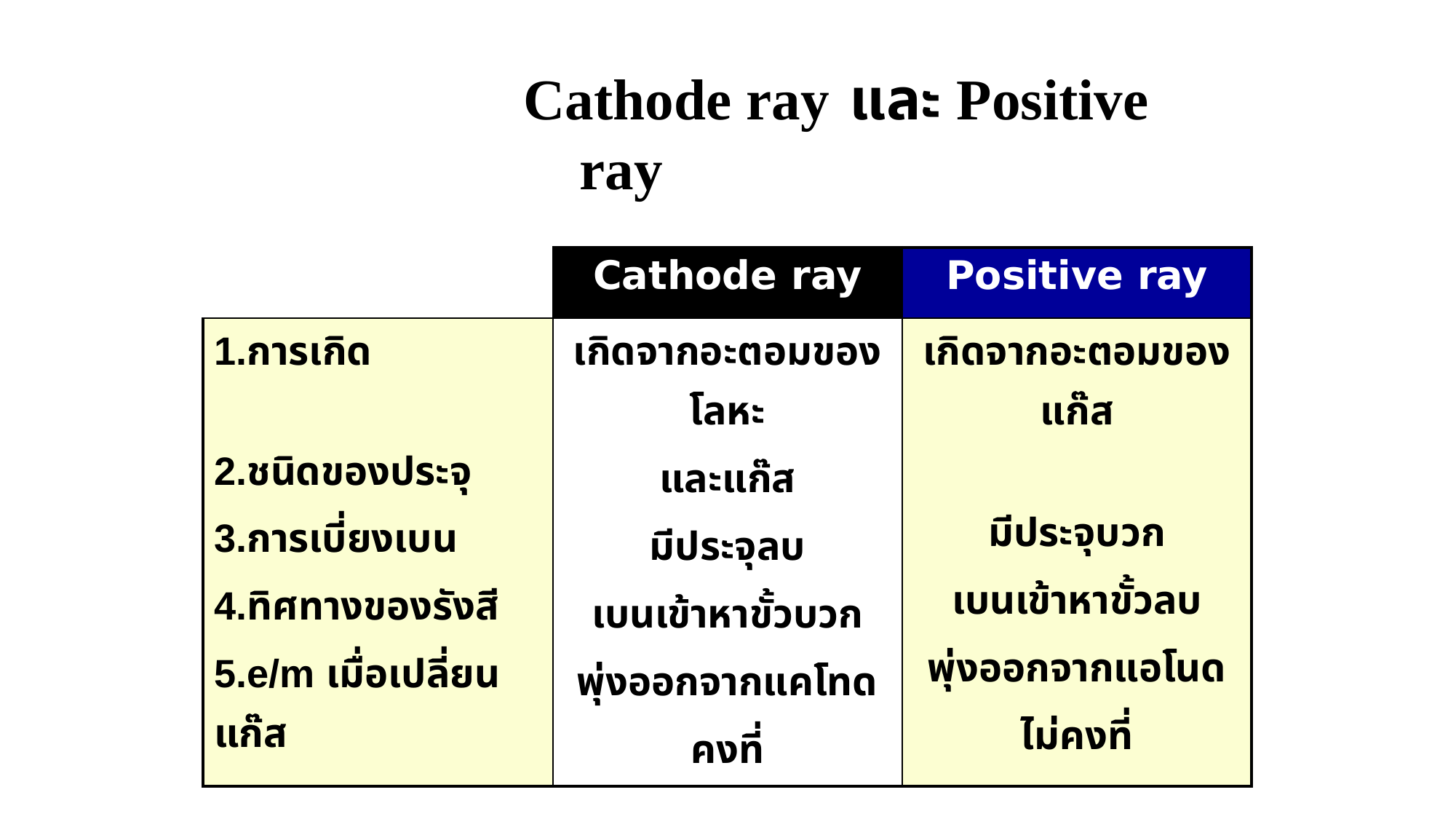

Cathode ray และ Positive ray
|  | Cathode ray | Positive ray |
| --- | --- | --- |
| 1.การเกิด 2.ชนิดของประจุ 3.การเบี่ยงเบน 4.ทิศทางของรังสี 5.e/m เมื่อเปลี่ยนแก๊ส | เกิดจากอะตอมของโลหะ และแก๊ส มีประจุลบ เบนเข้าหาขั้วบวก พุ่งออกจากแคโทด คงที่ | เกิดจากอะตอมของแก๊ส มีประจุบวก เบนเข้าหาขั้วลบ พุ่งออกจากแอโนด ไม่คงที่ |